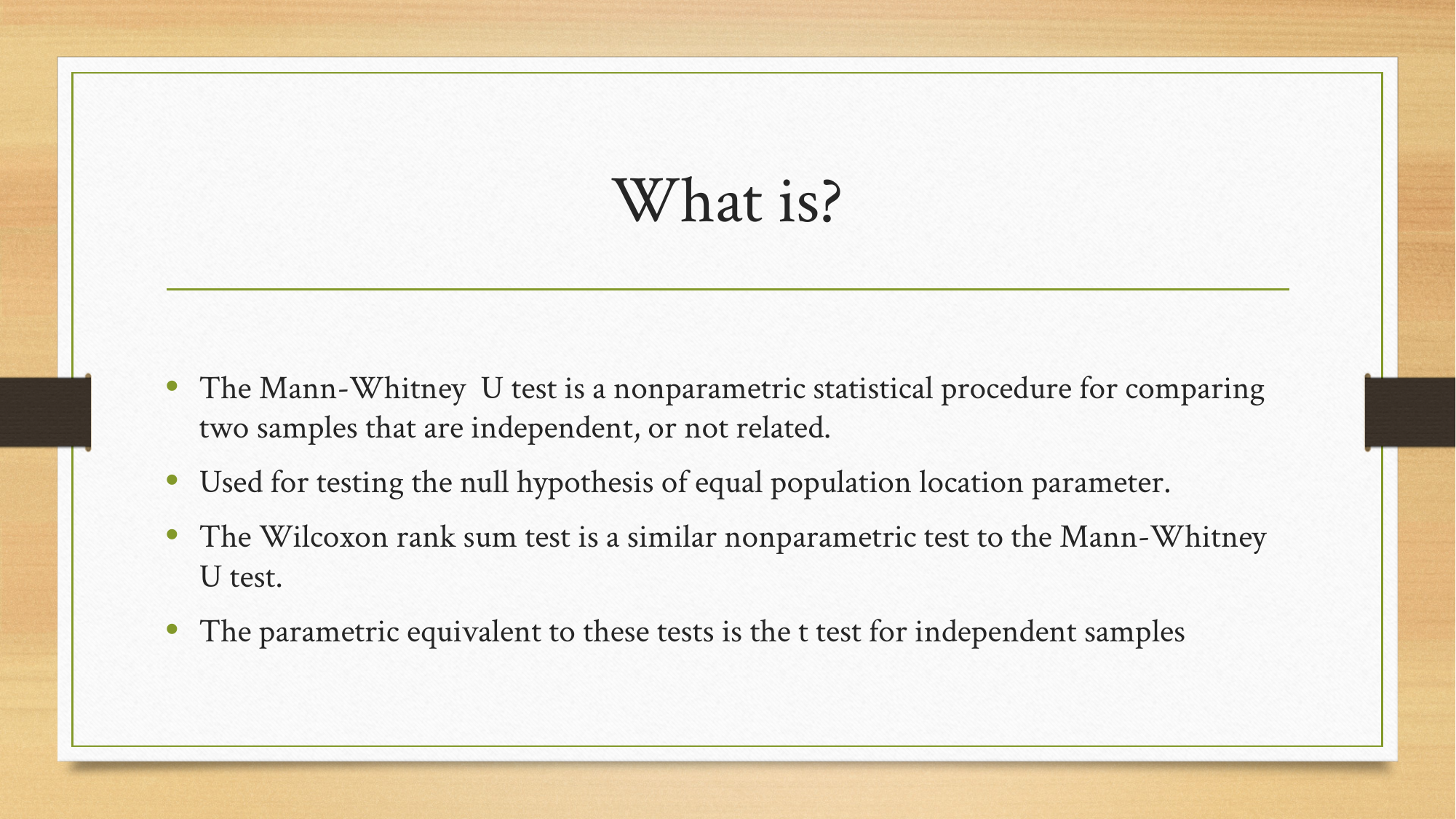

# What is?

The Mann-Whitney  U test is a nonparametric statistical procedure for comparing two samples that are independent, or not related.
Used for testing the null hypothesis of equal population location parameter.
The Wilcoxon rank sum test is a similar nonparametric test to the Mann-Whitney U test.
The parametric equivalent to these tests is the t test for independent samples